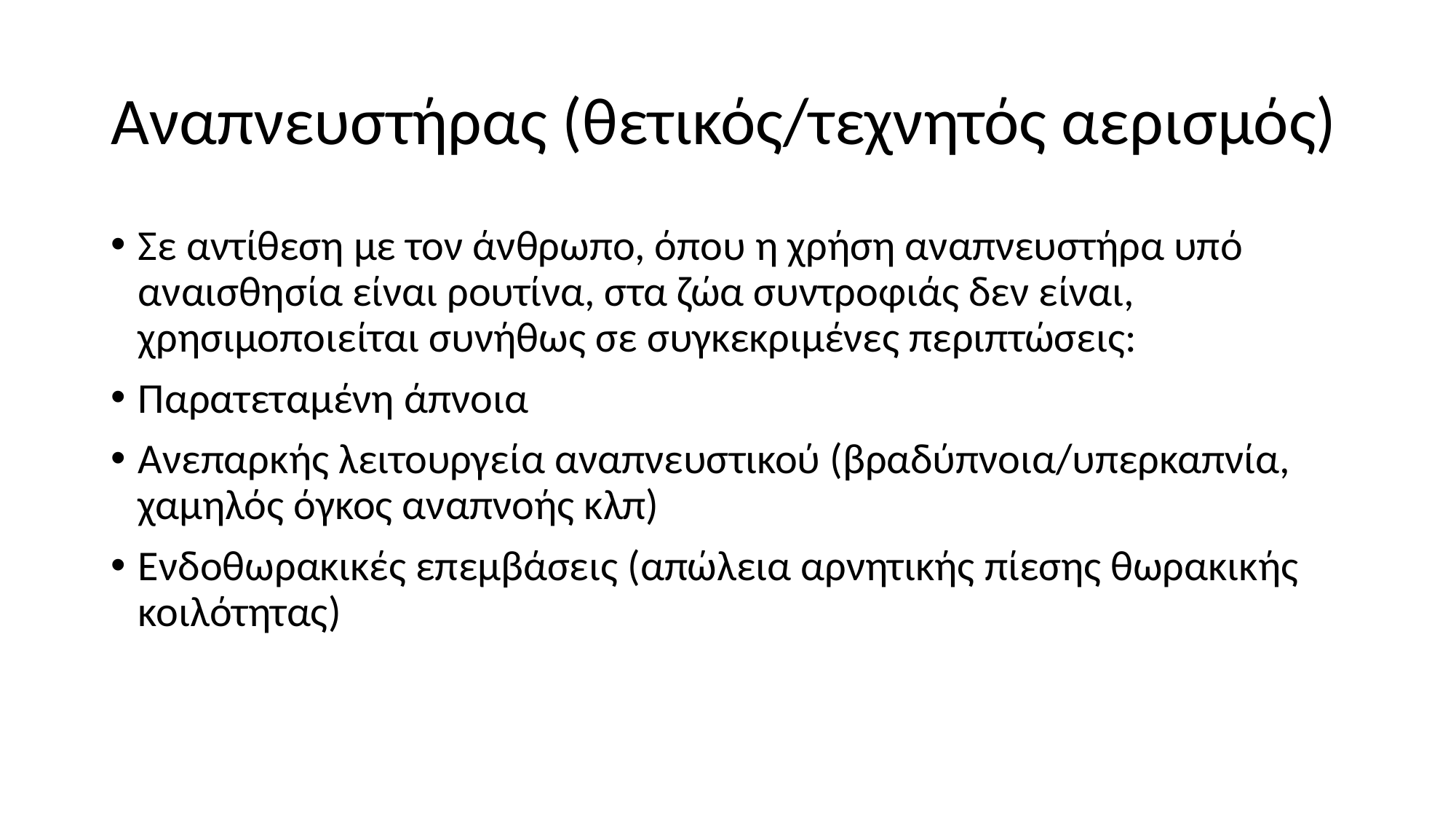

# Αναπνευστήρας (θετικός/τεχνητός αερισμός)
Σε αντίθεση με τον άνθρωπο, όπου η χρήση αναπνευστήρα υπό αναισθησία είναι ρουτίνα, στα ζώα συντροφιάς δεν είναι, χρησιμοποιείται συνήθως σε συγκεκριμένες περιπτώσεις:
Παρατεταμένη άπνοια
Ανεπαρκής λειτουργεία αναπνευστικού (βραδύπνοια/υπερκαπνία, χαμηλός όγκος αναπνοής κλπ)
Ενδοθωρακικές επεμβάσεις (απώλεια αρνητικής πίεσης θωρακικής κοιλότητας)